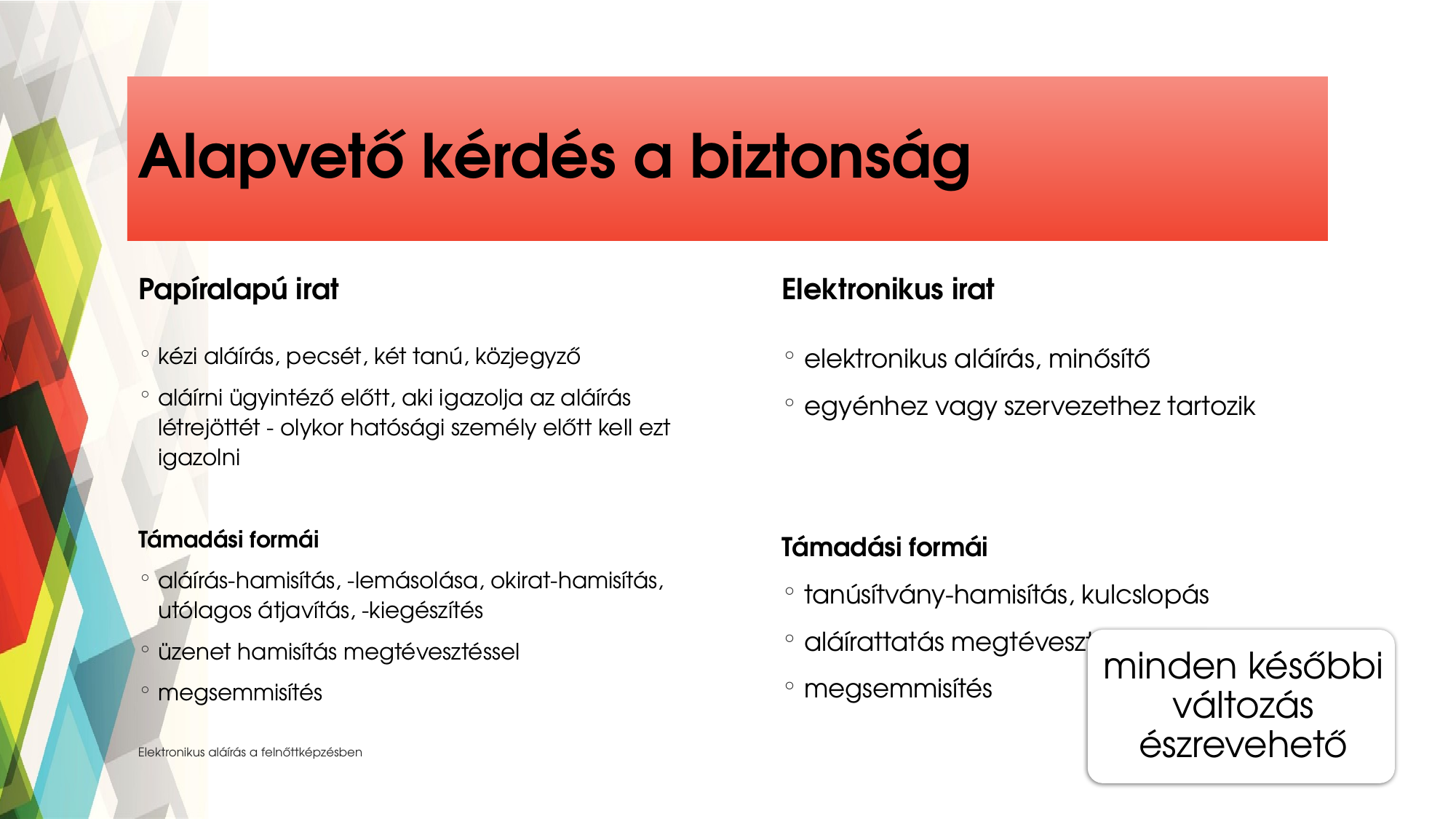

# Alapvető kérdés a biztonság
Papíralapú irat
Elektronikus irat
elektronikus aláírás, minősítő
egyénhez vagy szervezethez tartozik

Támadási formái
tanúsítvány-hamisítás, kulcslopás
aláírattatás megtévesztéssel
megsemmisítés
kézi aláírás, pecsét, két tanú, közjegyző
aláírni ügyintéző előtt, aki igazolja az aláírás létrejöttét - olykor hatósági személy előtt kell ezt igazolni

Támadási formái
aláírás-hamisítás, -lemásolása, okirat-hamisítás, utólagos átjavítás, -kiegészítés
üzenet hamisítás megtévesztéssel
megsemmisítés
minden későbbi változás észrevehető
Elektronikus aláírás a felnőttképzésben
2021. 05. 12.
6